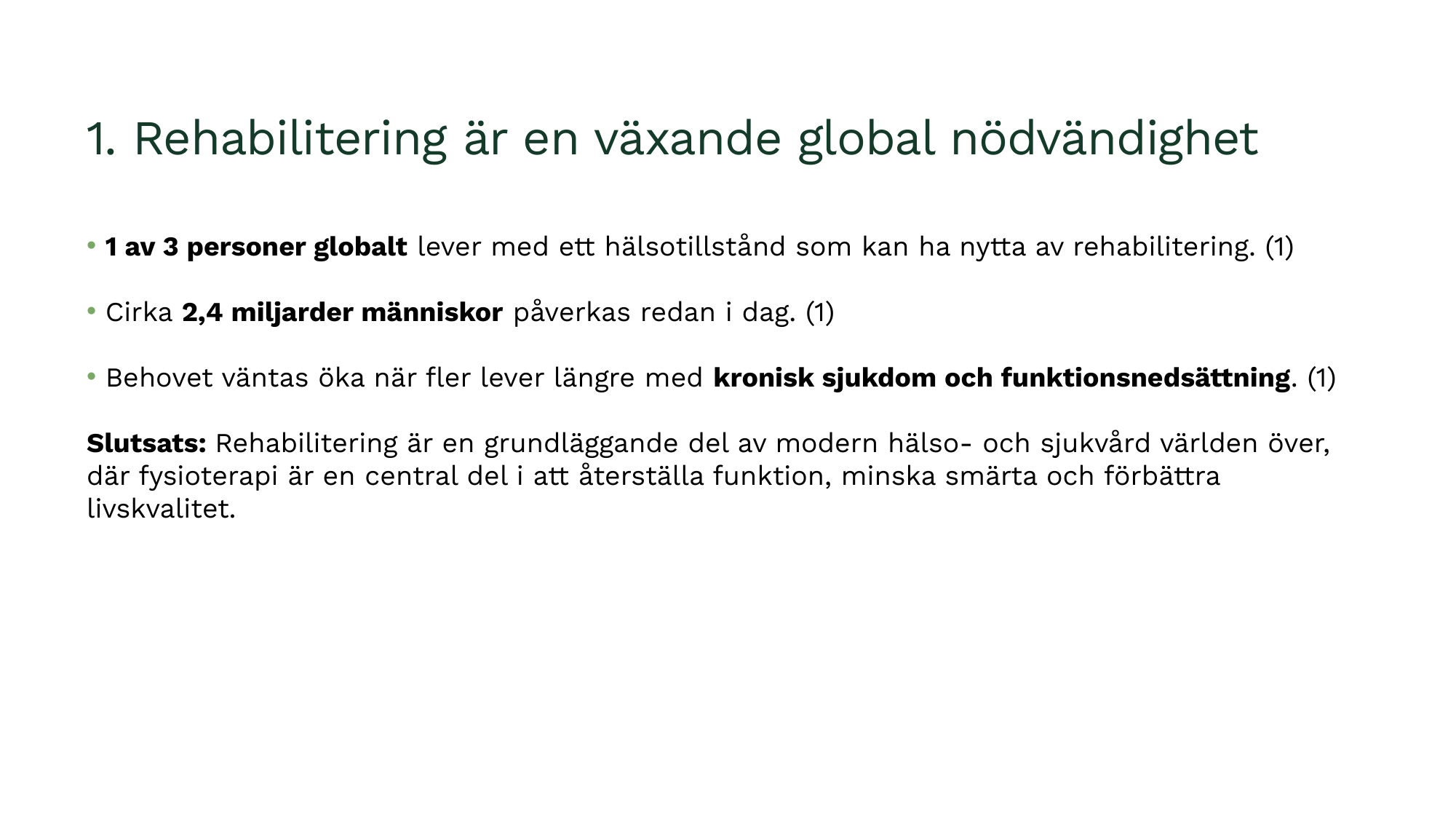

# 1. Rehabilitering är en växande global nödvändighet
1 av 3 personer globalt lever med ett hälsotillstånd som kan ha nytta av rehabilitering. (1)
Cirka 2,4 miljarder människor påverkas redan i dag. (1)
Behovet väntas öka när fler lever längre med kronisk sjukdom och funktionsnedsättning. (1)

Slutsats: Rehabilitering är en grundläggande del av modern hälso- och sjukvård världen över, där fysioterapi är en central del i att återställa funktion, minska smärta och förbättra livskvalitet.